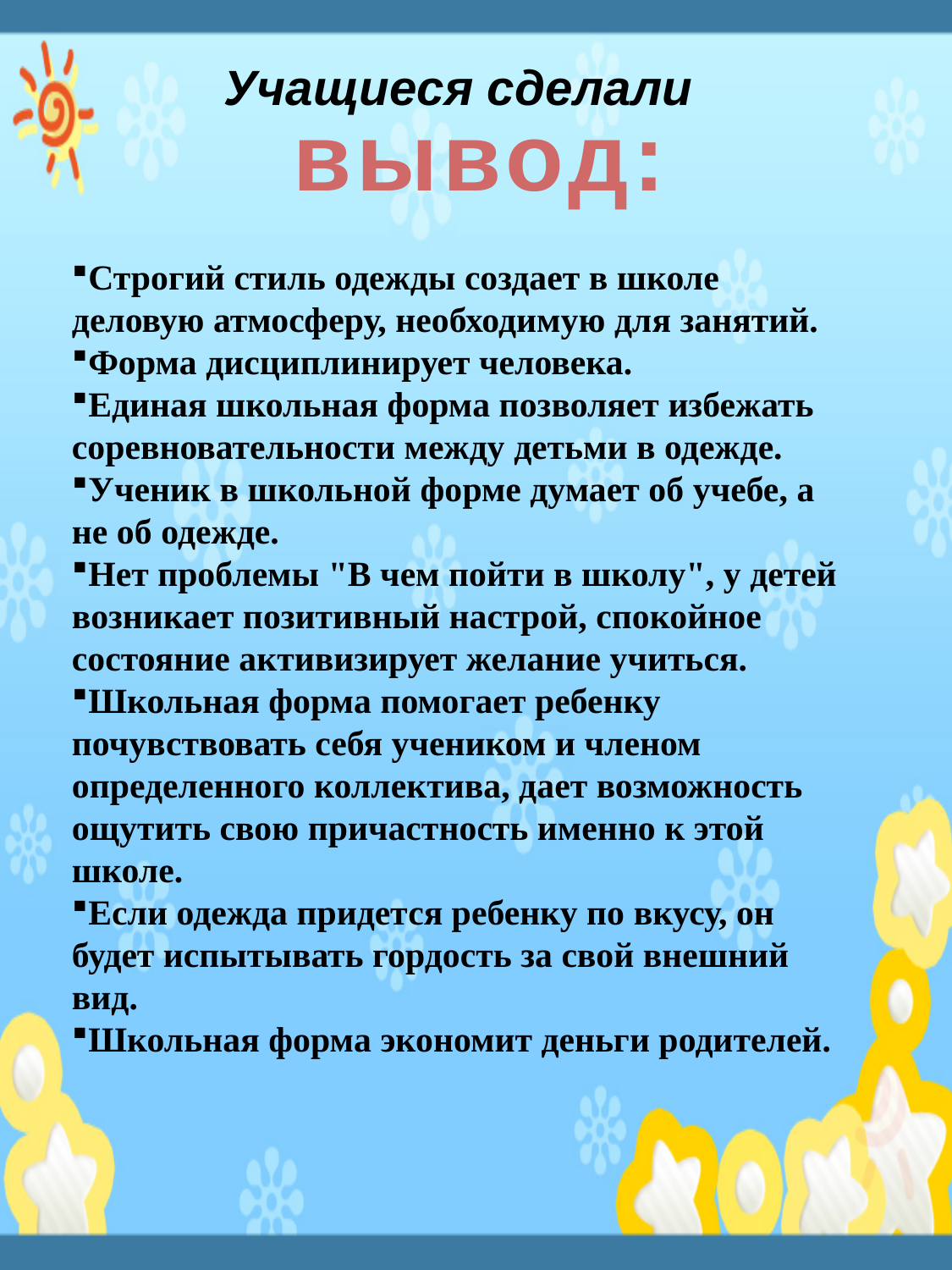

Учащиеся сделали
вывод:
Строгий стиль одежды создает в школе деловую атмосферу, необходимую для занятий.
Форма дисциплинирует человека.
Единая школьная форма позволяет избежать соревновательности между детьми в одежде.
Ученик в школьной форме думает об учебе, а не об одежде.
Нет проблемы "В чем пойти в школу", у детей возникает позитивный настрой, спокойное состояние активизирует желание учиться.
Школьная форма помогает ребенку почувствовать себя учеником и членом определенного коллектива, дает возможность ощутить свою причастность именно к этой школе.
Если одежда придется ребенку по вкусу, он будет испытывать гордость за свой внешний вид.
Школьная форма экономит деньги родителей.